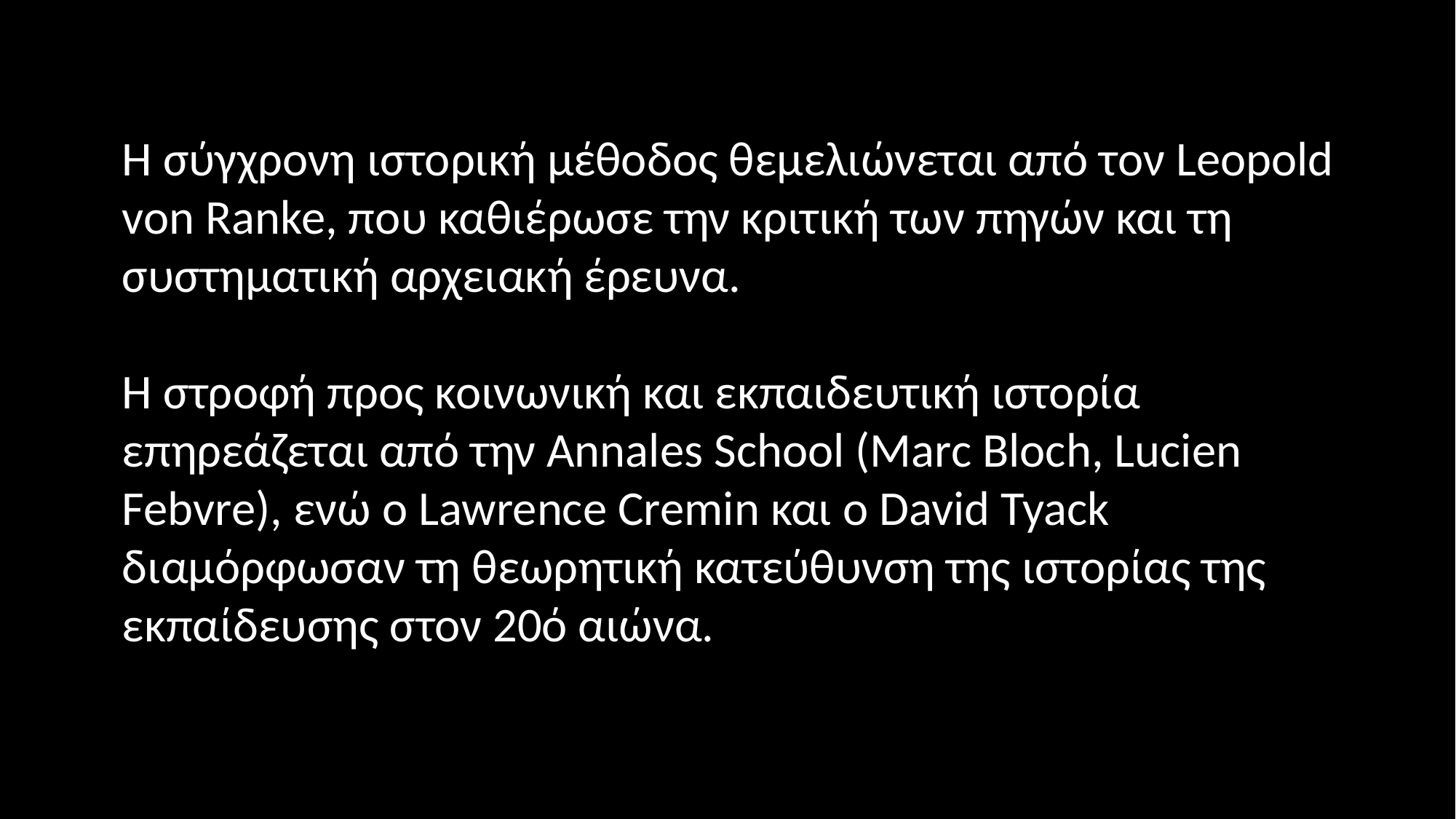

Η σύγχρονη ιστορική μέθοδος θεμελιώνεται από τον Leopold von Ranke, που καθιέρωσε την κριτική των πηγών και τη συστηματική αρχειακή έρευνα.

Η στροφή προς κοινωνική και εκπαιδευτική ιστορία επηρεάζεται από την Annales School (Marc Bloch, Lucien Febvre), ενώ ο Lawrence Cremin και ο David Tyack διαμόρφωσαν τη θεωρητική κατεύθυνση της ιστορίας της εκπαίδευσης στον 20ό αιώνα.